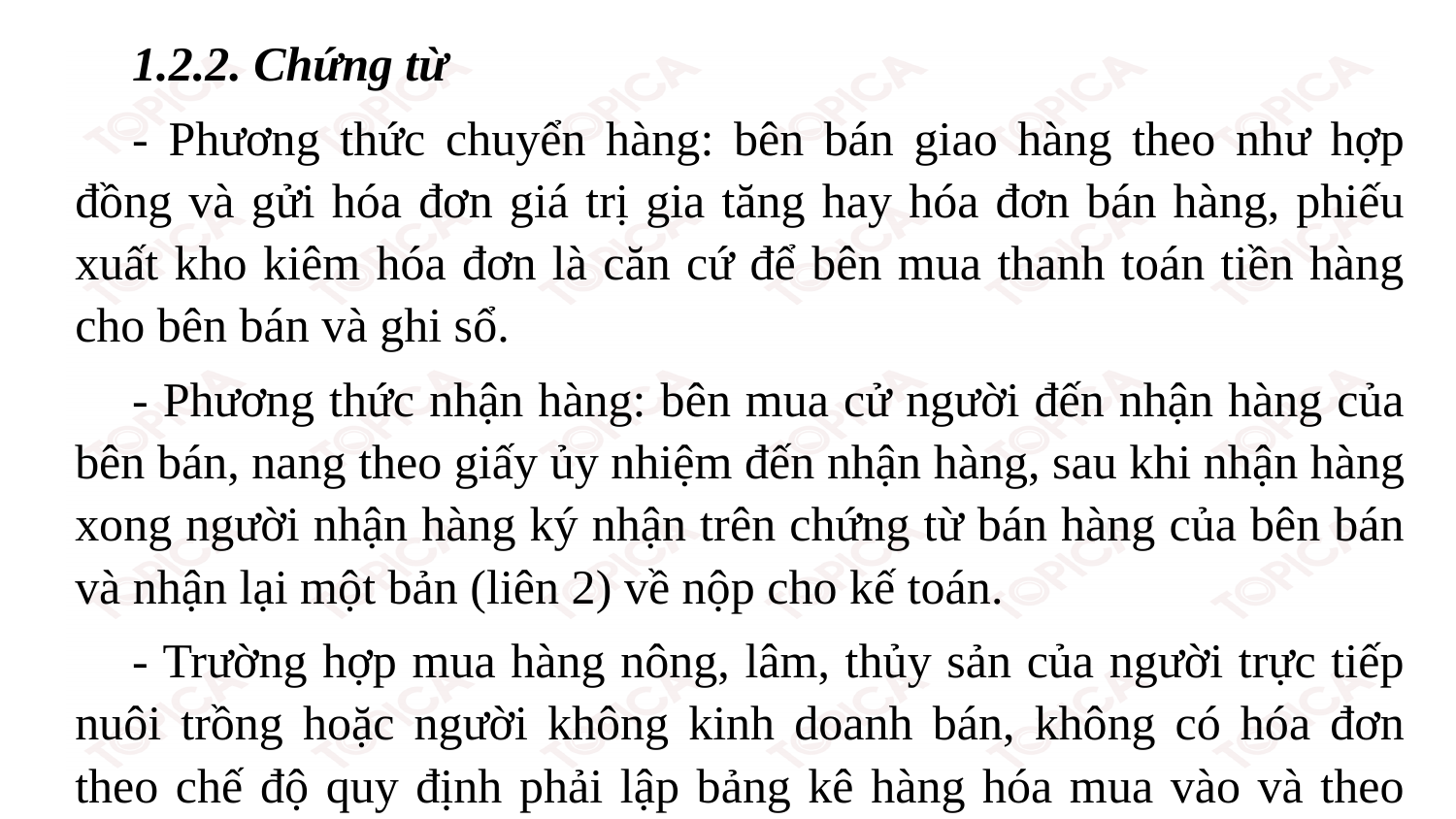

1.2.2. Chứng từ
- Phương thức chuyển hàng: bên bán giao hàng theo như hợp đồng và gửi hóa đơn giá trị gia tăng hay hóa đơn bán hàng, phiếu xuất kho kiêm hóa đơn là căn cứ để bên mua thanh toán tiền hàng cho bên bán và ghi sổ.
- Phương thức nhận hàng: bên mua cử người đến nhận hàng của bên bán, nang theo giấy ủy nhiệm đến nhận hàng, sau khi nhận hàng xong người nhận hàng ký nhận trên chứng từ bán hàng của bên bán và nhận lại một bản (liên 2) về nộp cho kế toán.
- Trường hợp mua hàng nông, lâm, thủy sản của người trực tiếp nuôi trồng hoặc người không kinh doanh bán, không có hóa đơn theo chế độ quy định phải lập bảng kê hàng hóa mua vào và theo đúng quy định làm cơ sở nhập hàng.